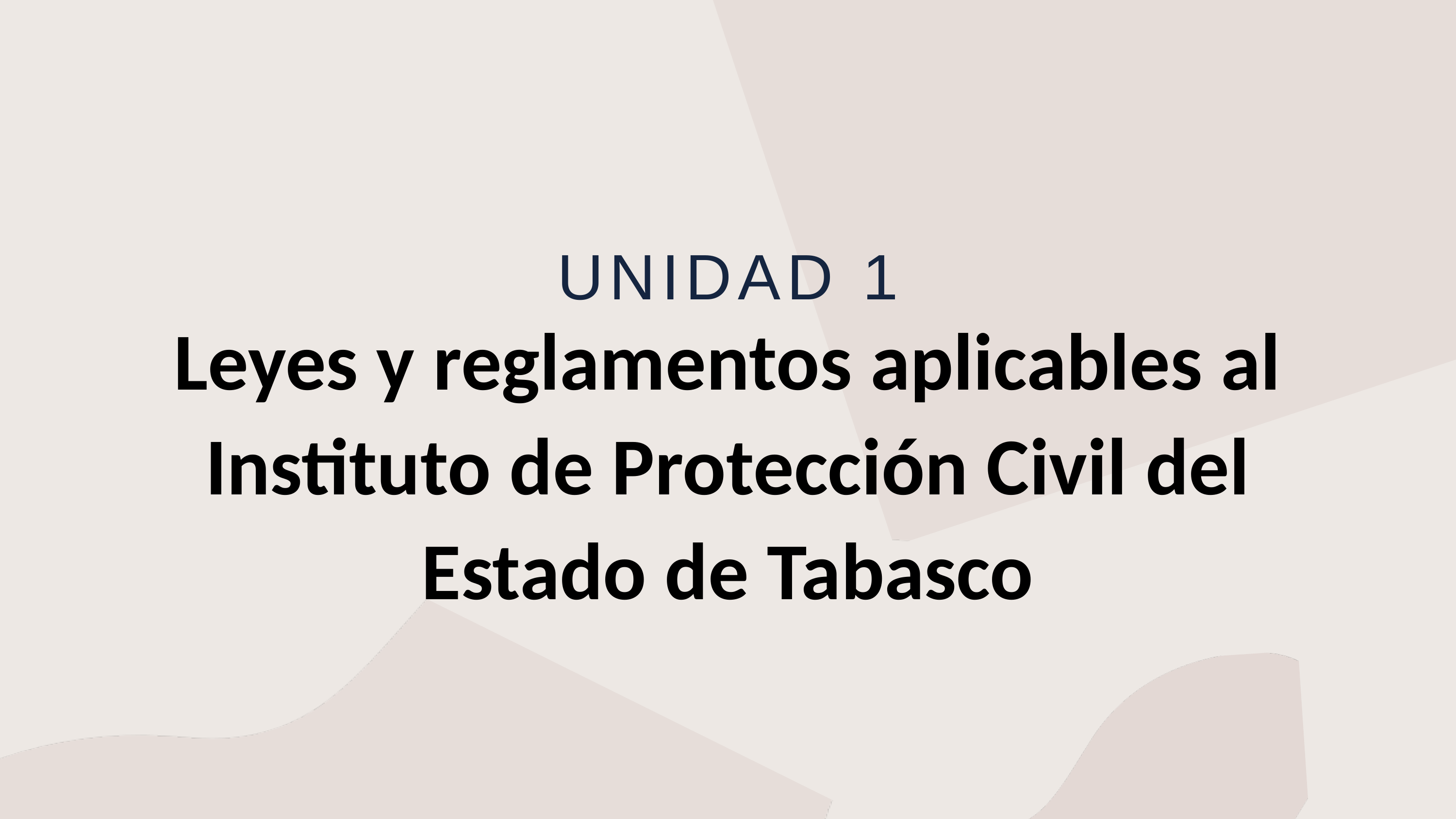

UNIDAD 1
Leyes y reglamentos aplicables al Instituto de Protección Civil del Estado de Tabasco